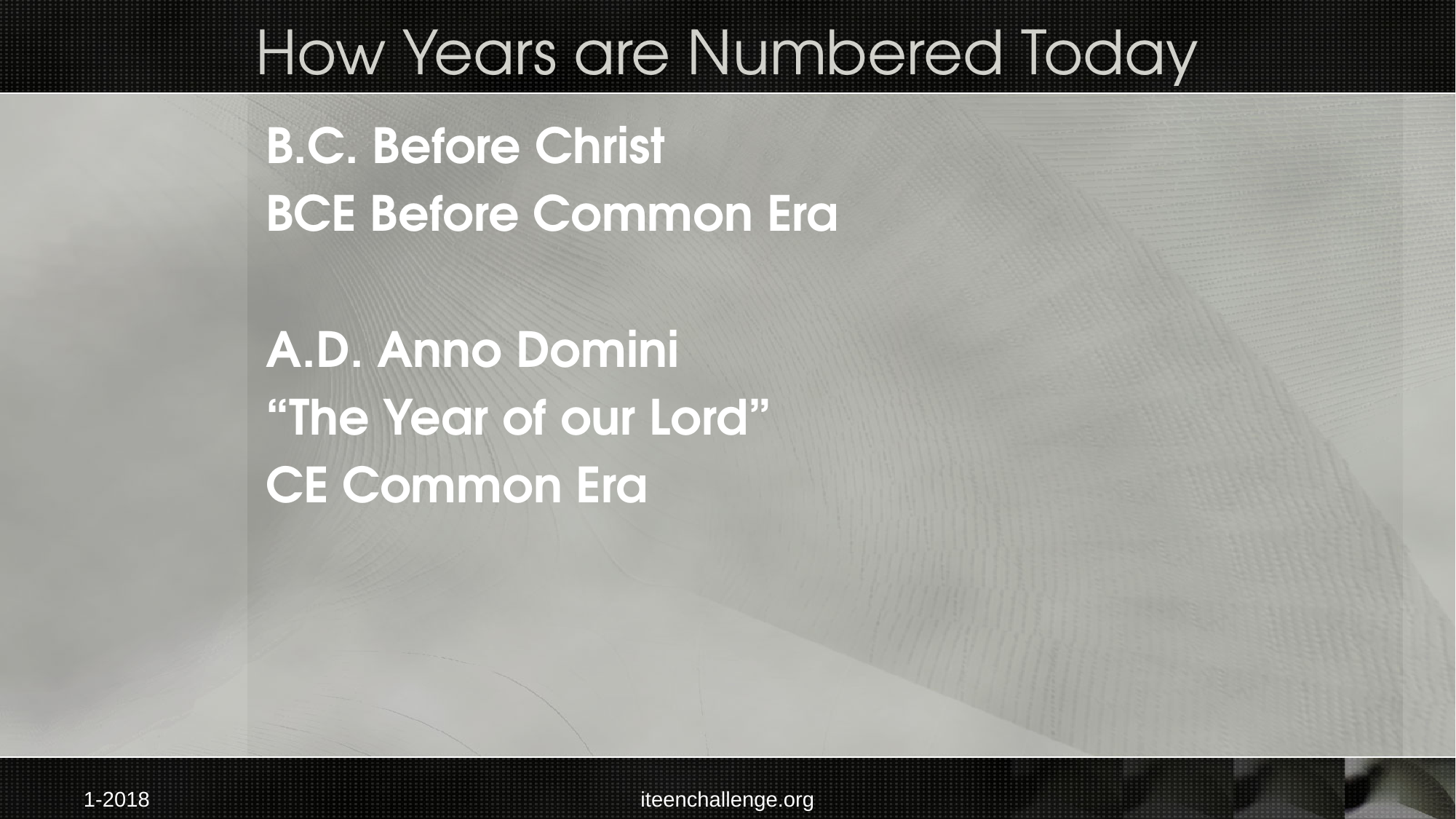

# How Years are Numbered Today
B.C. Before Christ
BCE Before Common Era

A.D. Anno Domini
“The Year of our Lord”
CE Common Era
1-2018
iteenchallenge.org